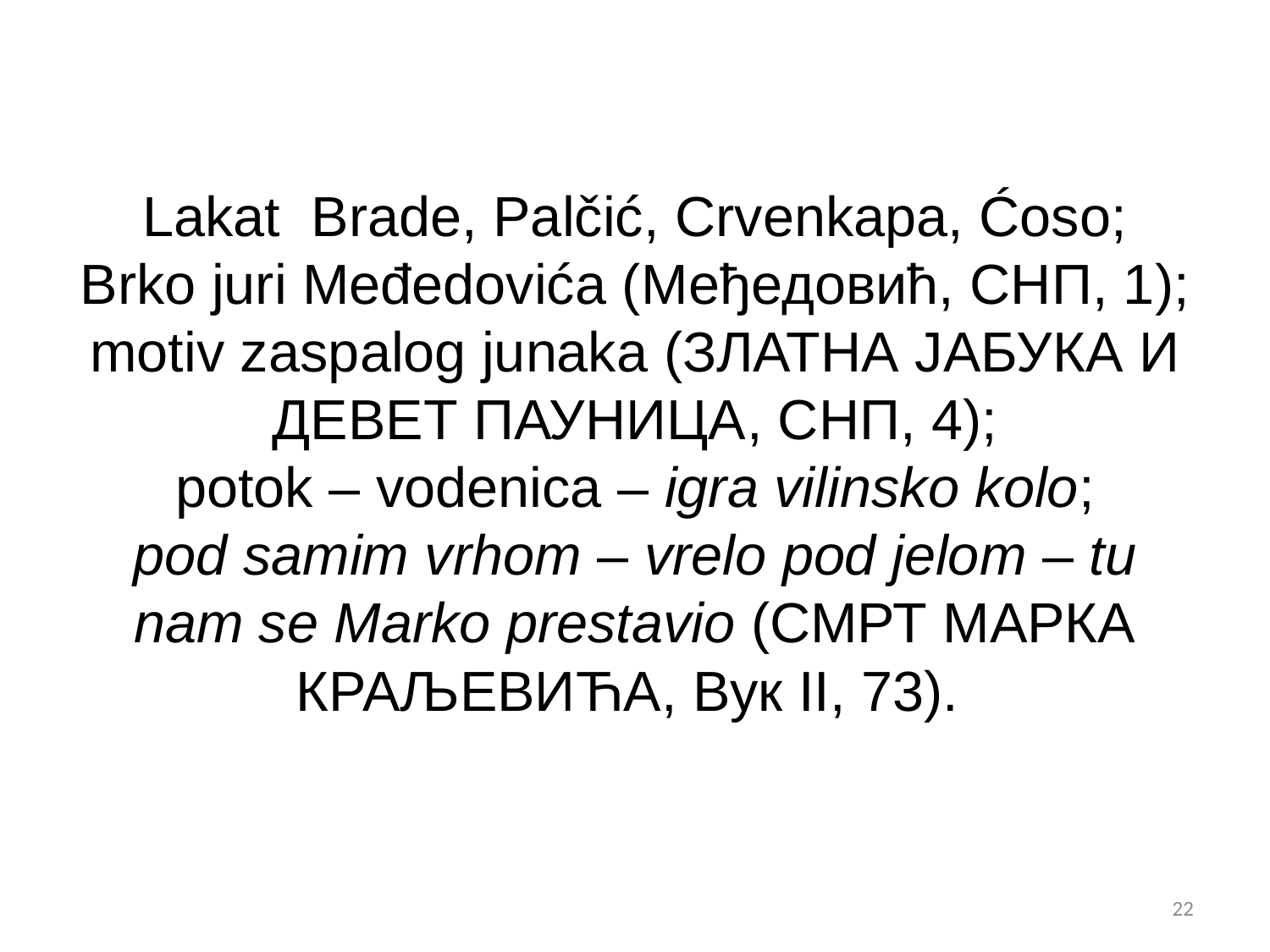

Lakat  Brade, Palčić, Crvenkapa, Ćoso;
Brko juri Međedovića (Међедовић, СНП, 1);
motiv zaspalog junaka (Златна јабука и девет пауница, СНП, 4);
potok – vodenica – igra vilinsko kolo;
pod samim vrhom – vrelo pod jelom – tu nam se Marko prestavio (Смрт Марка Краљевића, Вук II, 73).
22